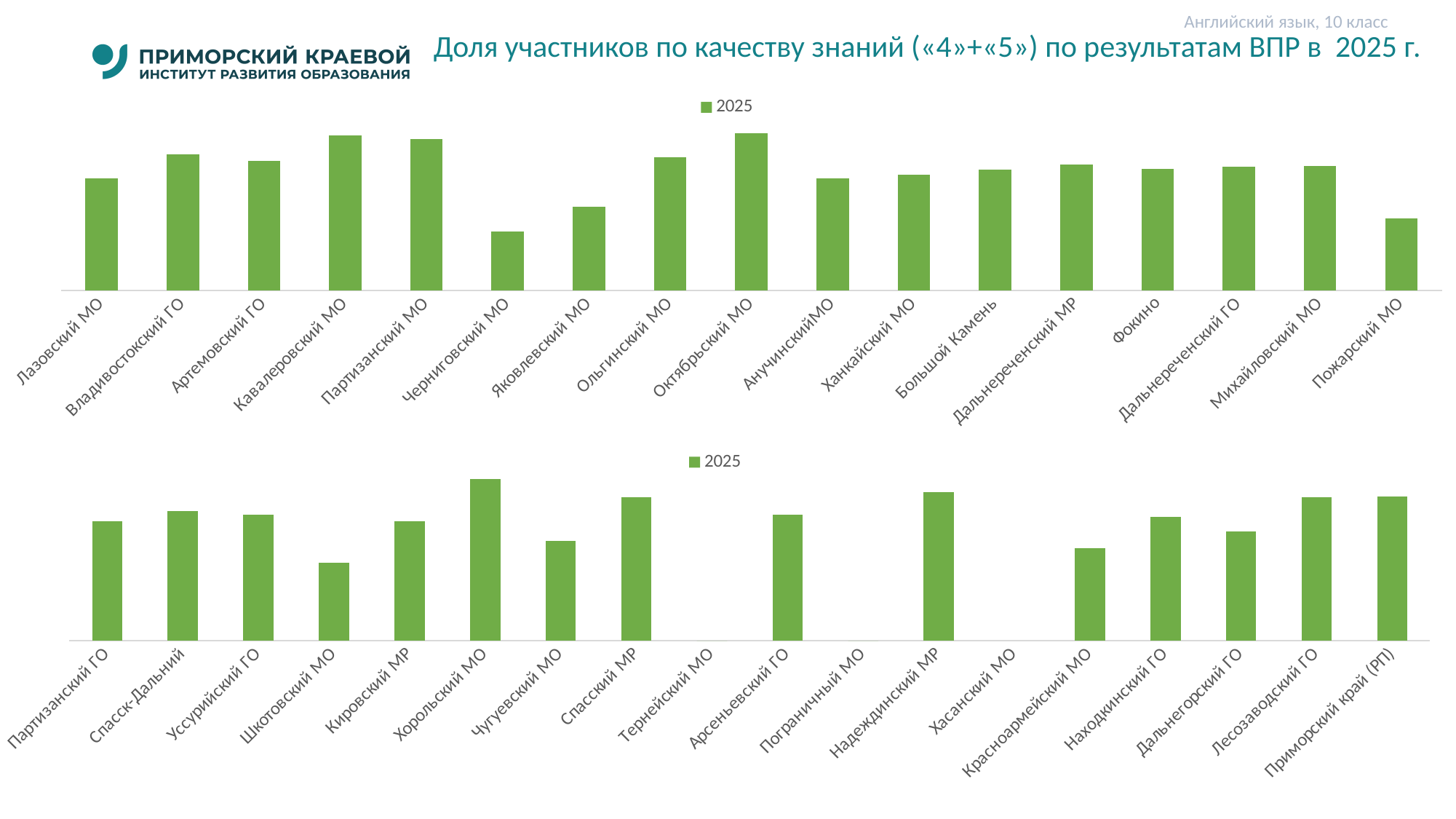

Английский язык, 10 класс
# Доля участников по качеству знаний («4»+«5») по результатам ВПР в  2025 г.

### Chart

| Category | 2025 |
|---|---|
| Лазовский МО | 66.67 |
| Владивостокский ГО | 80.85 |
| Артемовский ГО | 77.27 |
| Кавалеровский МО | 92.31 |
| Партизанский МО | 90.0 |
| Черниговский МО | 35.0 |
| Яковлевский МО | 50.0 |
| Ольгинский МО | 79.17 |
| Октябрьский МО | 93.75 |
| АнучинскийМО | 66.67 |
| Ханкайский МО | 68.97 |
| Большой Камень | 72.0 |
| Дальнереченский МР | 75.0 |
| Фокино | 72.55 |
| Дальнереченский ГО | 73.53 |
| Михайловский МО | 73.92 |
| Пожарский МО | 42.86 |

### Chart

| Category | 2025 |
|---|---|
| Партизанский ГО | 73.91 |
| Спасск-Дальний | 80.0 |
| Уссурийский ГО | 77.97 |
| Шкотовский МО | 48.15 |
| Кировский МР | 73.68 |
| Хорольский МО | 100.0 |
| Чугуевский МО | 61.9 |
| Спасский МР | 88.89 |
| Тернейский МО | 0.0 |
| Арсеньевский ГО | 77.78 |
| Пограничный МО | 0.0 |
| Надеждинский МР | 91.9 |
| Хасанский МО | None |
| Красноармейский МО | 57.14 |
| Находкинский ГО | 76.41 |
| Дальнегорский ГО | 67.74000000000001 |
| Лесозаводский ГО | 88.89 |
| Приморский край (РП) | 89.29 |